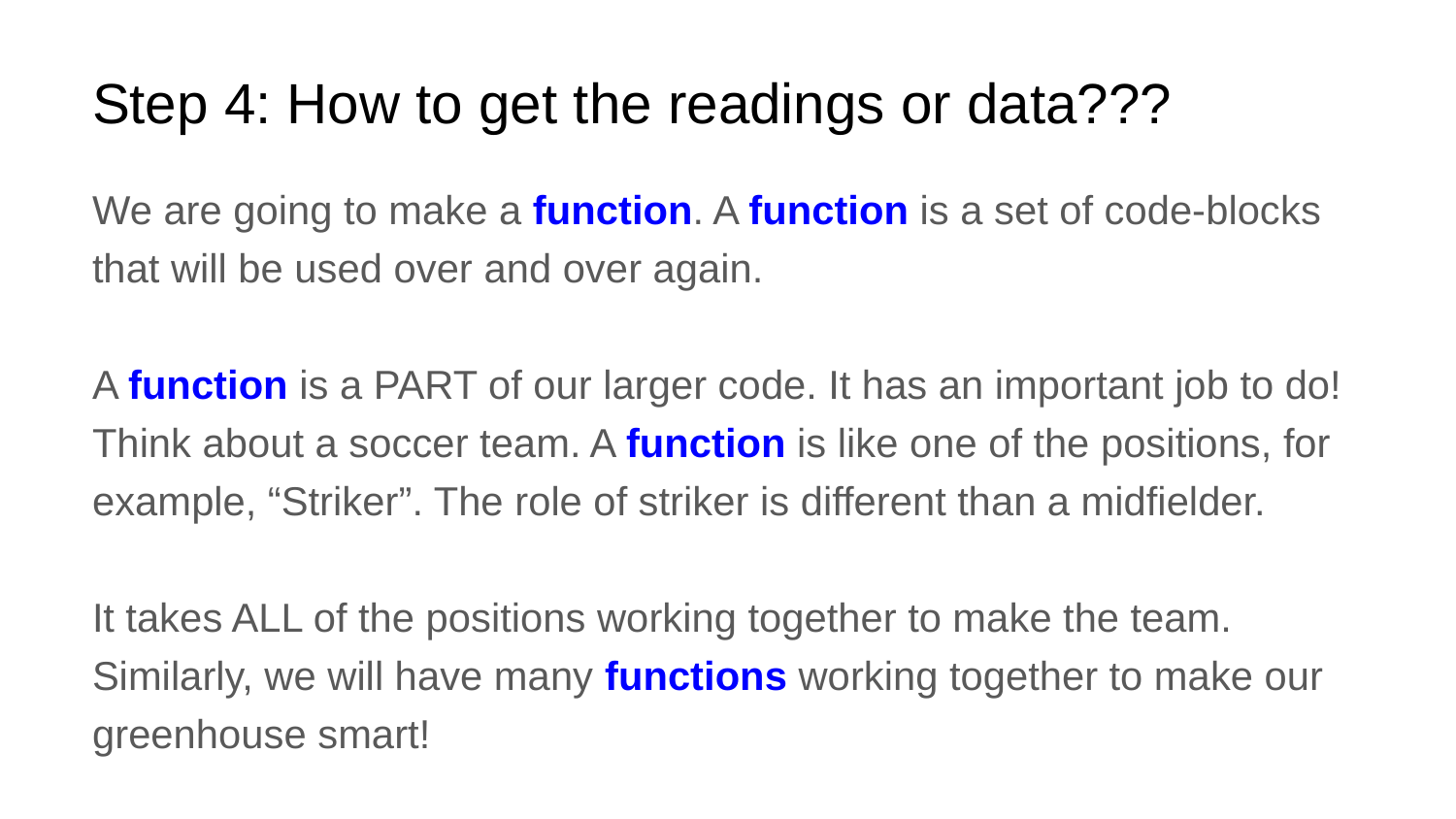

# Step 4: How to get the readings or data???
We are going to make a function. A function is a set of code-blocks that will be used over and over again.

A function is a PART of our larger code. It has an important job to do!
Think about a soccer team. A function is like one of the positions, for example, “Striker”. The role of striker is different than a midfielder.

It takes ALL of the positions working together to make the team. Similarly, we will have many functions working together to make our greenhouse smart!